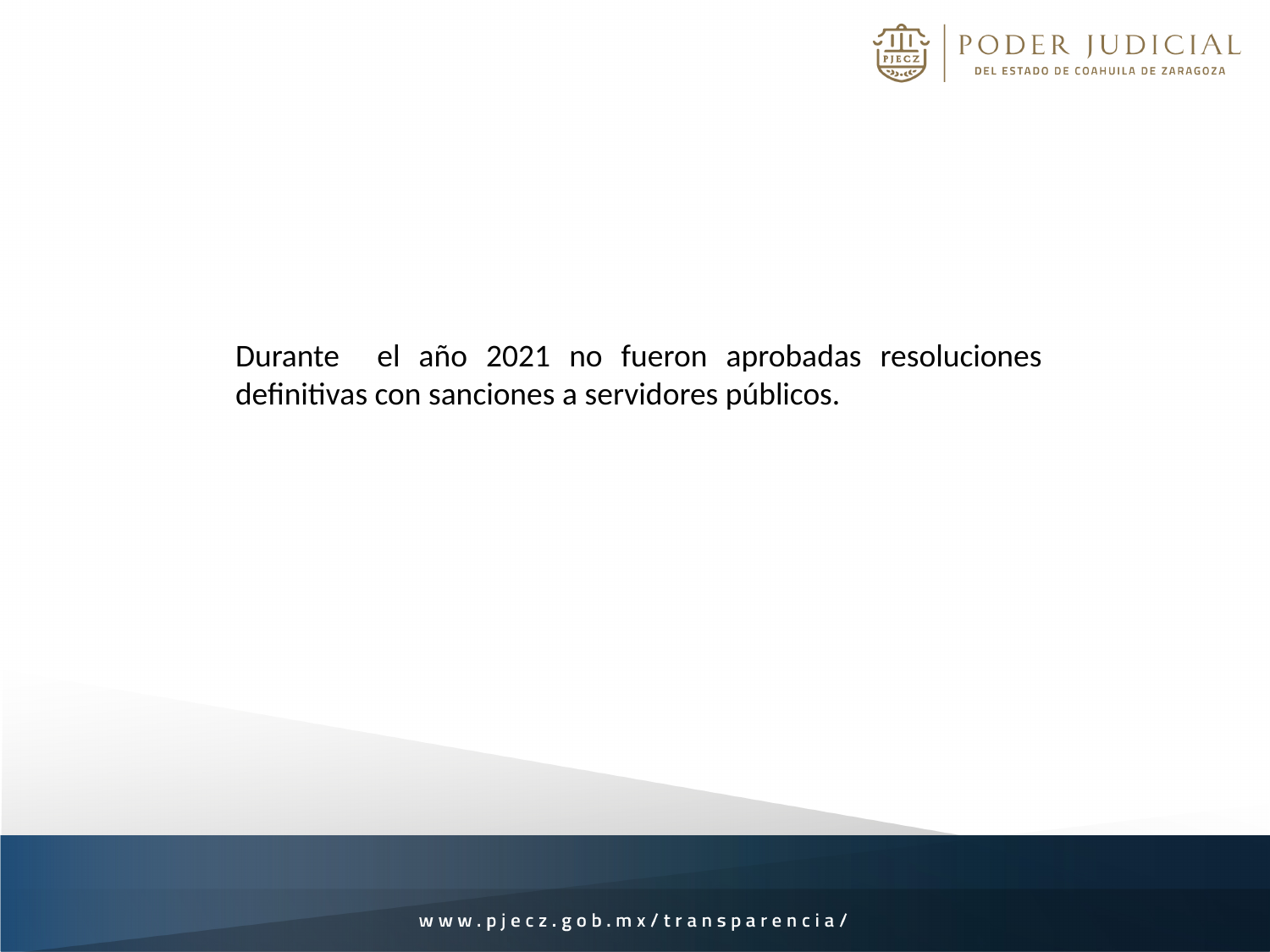

Durante  el año 2021 no fueron aprobadas resoluciones definitivas con sanciones a servidores públicos.